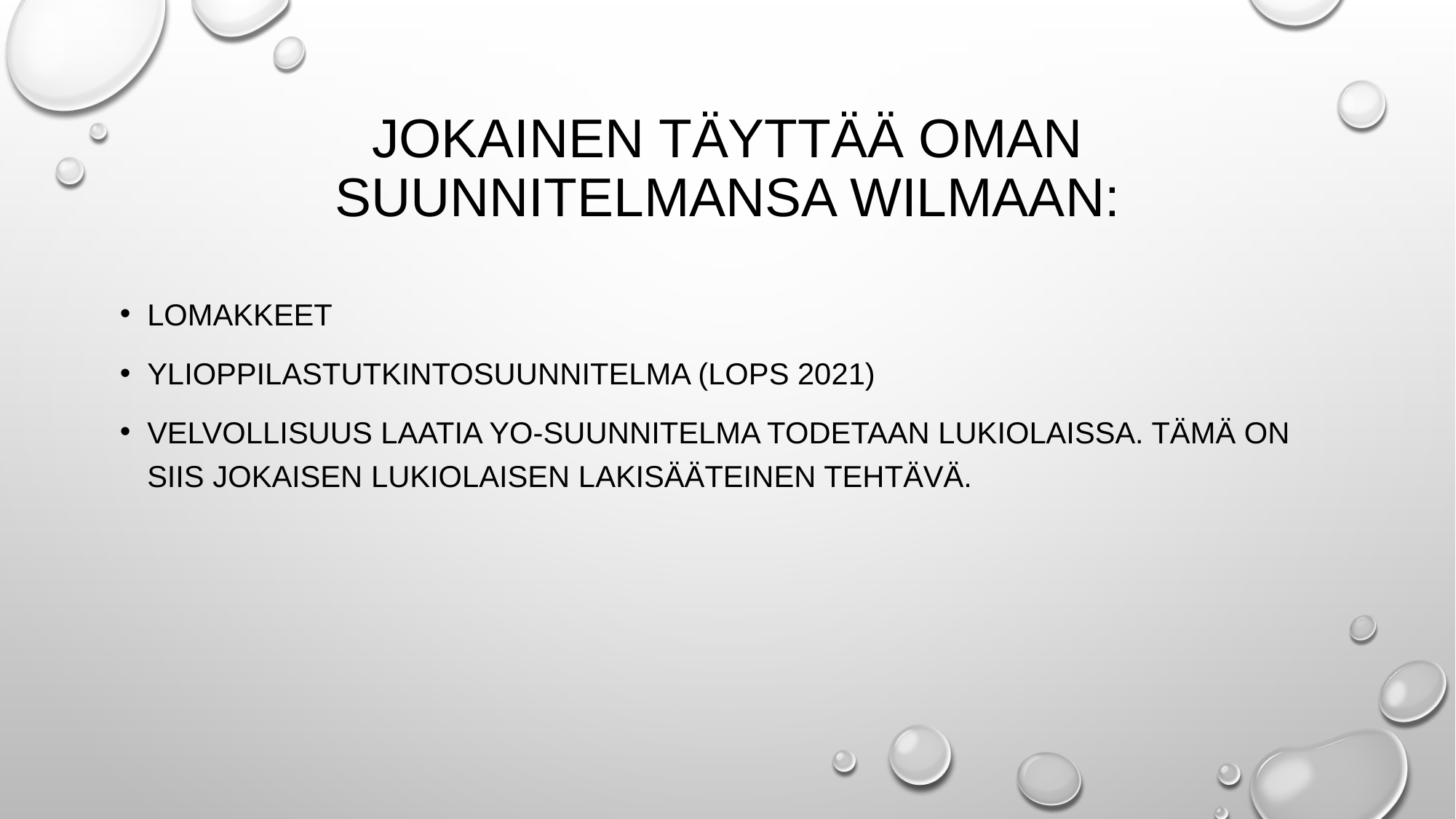

# Jokainen täyttää oman suunnitelmansa wilmaan:
Lomakkeet
Ylioppilastutkintosuunnitelma (lops 2021)
Velvollisuus laatia yo-suunnitelma todetaan lukiolaissa. Tämä on siis jokaisen lukiolaisen lakisääteinen tehtävä.